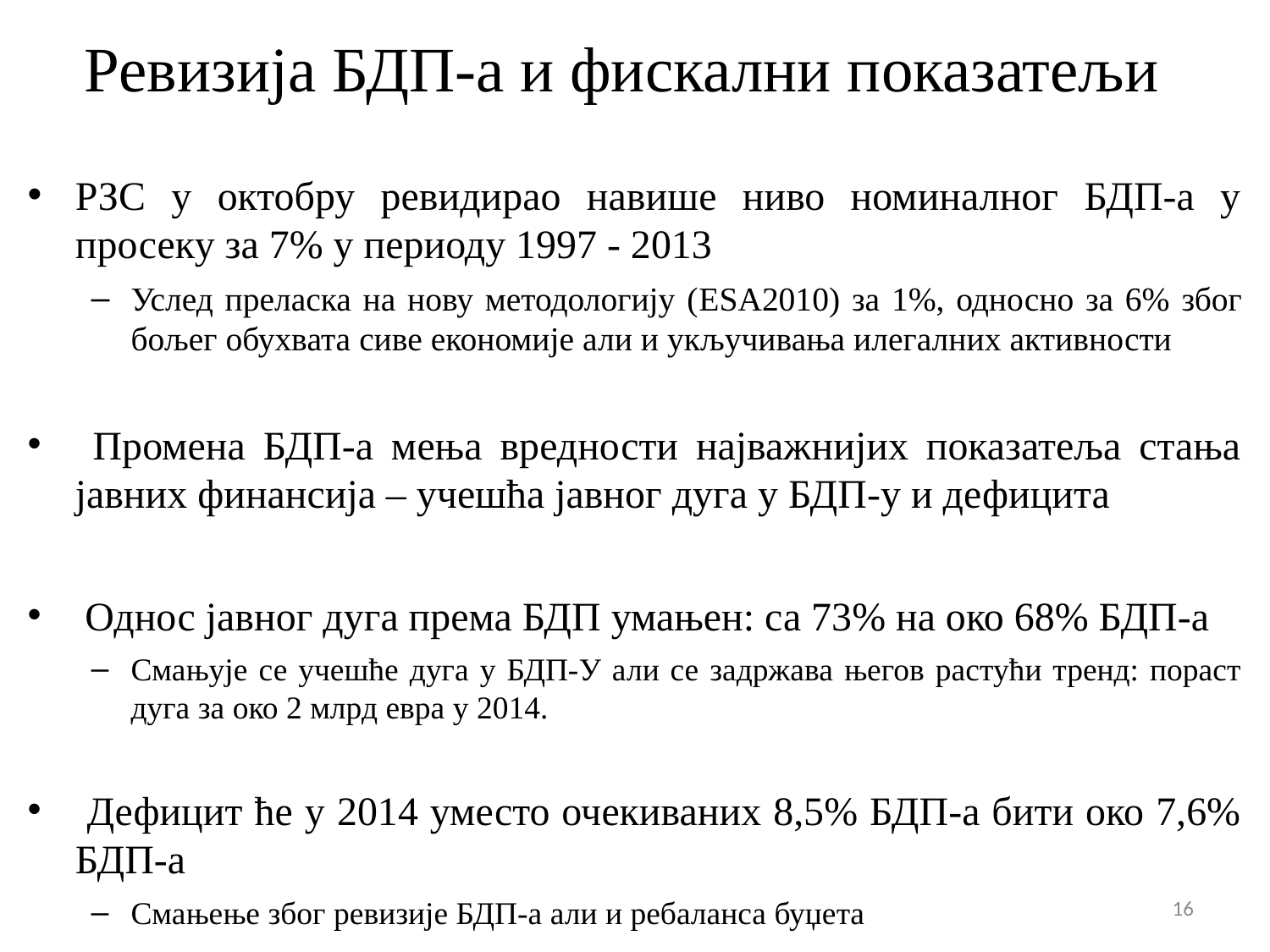

# Ревизија БДП-а и фискални показатељи

РЗС у октобру ревидирао навише ниво номиналног БДП-а у просеку за 7% у периоду 1997 - 2013
Услед преласка на нову методологију (ESA2010) за 1%, односно за 6% због бољег обухвата сиве економије али и укључивања илегалних активности

 Промена БДП-а мења вредности најважнијих показатеља стања јавних финансија – учешћа јавног дуга у БДП-у и дефицита

 Однос јавног дуга према БДП умањен: са 73% на око 68% БДП-а
Смањује се учешће дуга у БДП-У али се задржава његов растући тренд: пораст дуга за око 2 млрд евра у 2014.

 Дефицит ће у 2014 уместо очекиваних 8,5% БДП-а бити око 7,6% БДП-а
Смањење због ревизије БДП-а али и ребаланса буџета

16